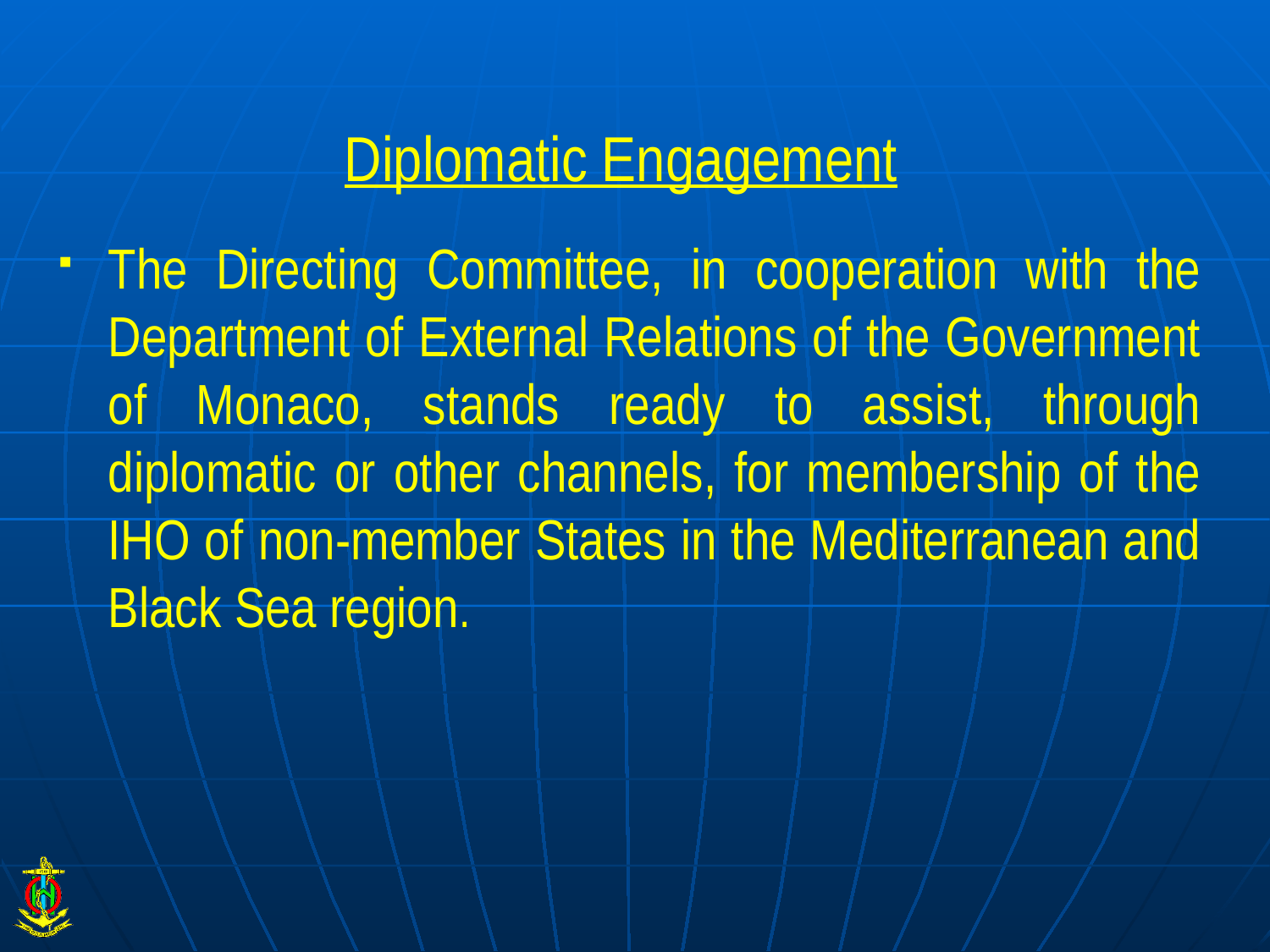

# Diplomatic Engagement
The Directing Committee, in cooperation with the Department of External Relations of the Government of Monaco, stands ready to assist, through diplomatic or other channels, for membership of the IHO of non-member States in the Mediterranean and Black Sea region.